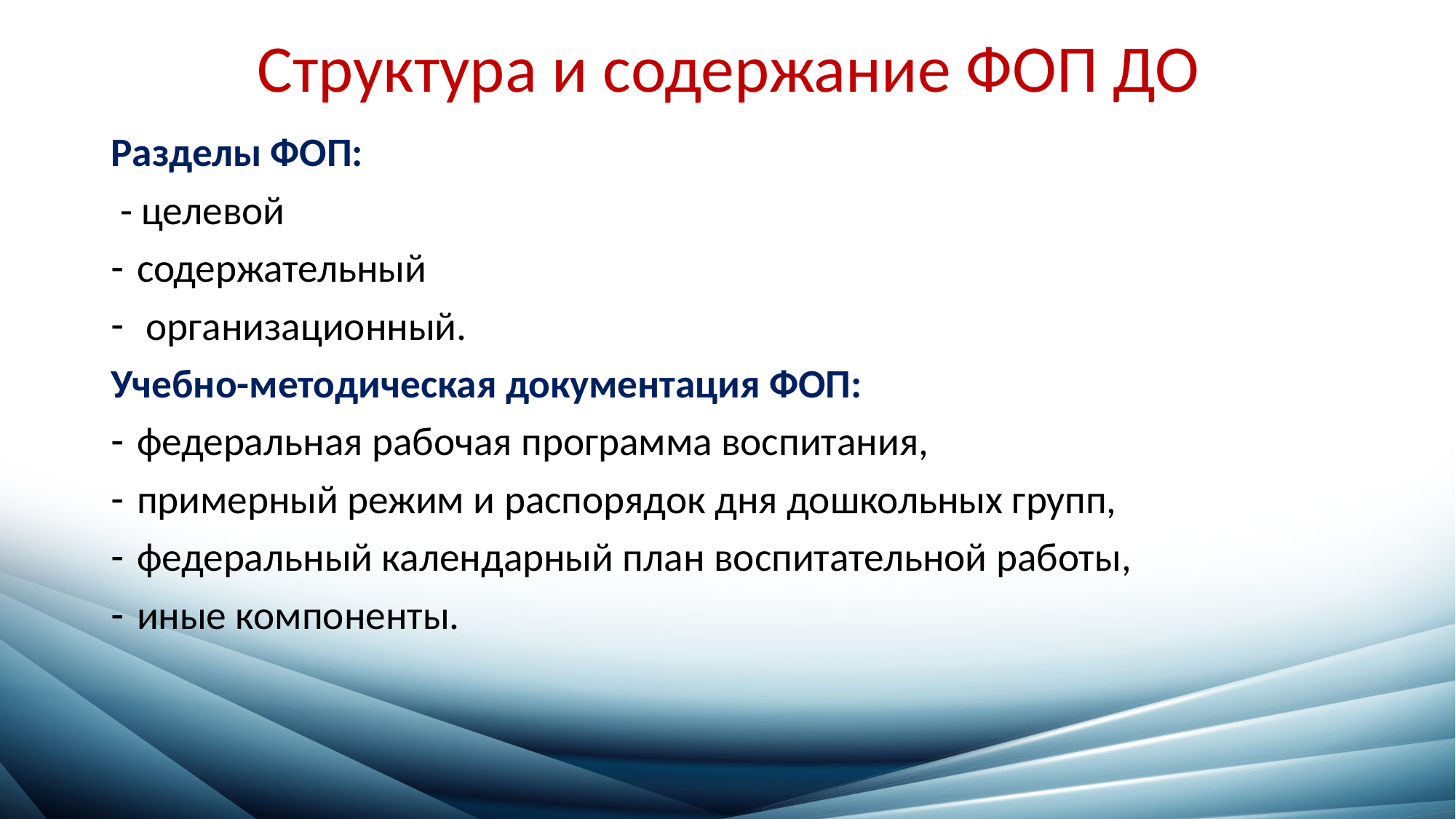

# Структура и содержание ФОП ДО
Разделы ФОП:
 - целевой
содержательный
 организационный.
Учебно-методическая документация ФОП:
федеральная рабочая программа воспитания,
примерный режим и распорядок дня дошкольных групп,
федеральный календарный план воспитательной работы,
иные компоненты.